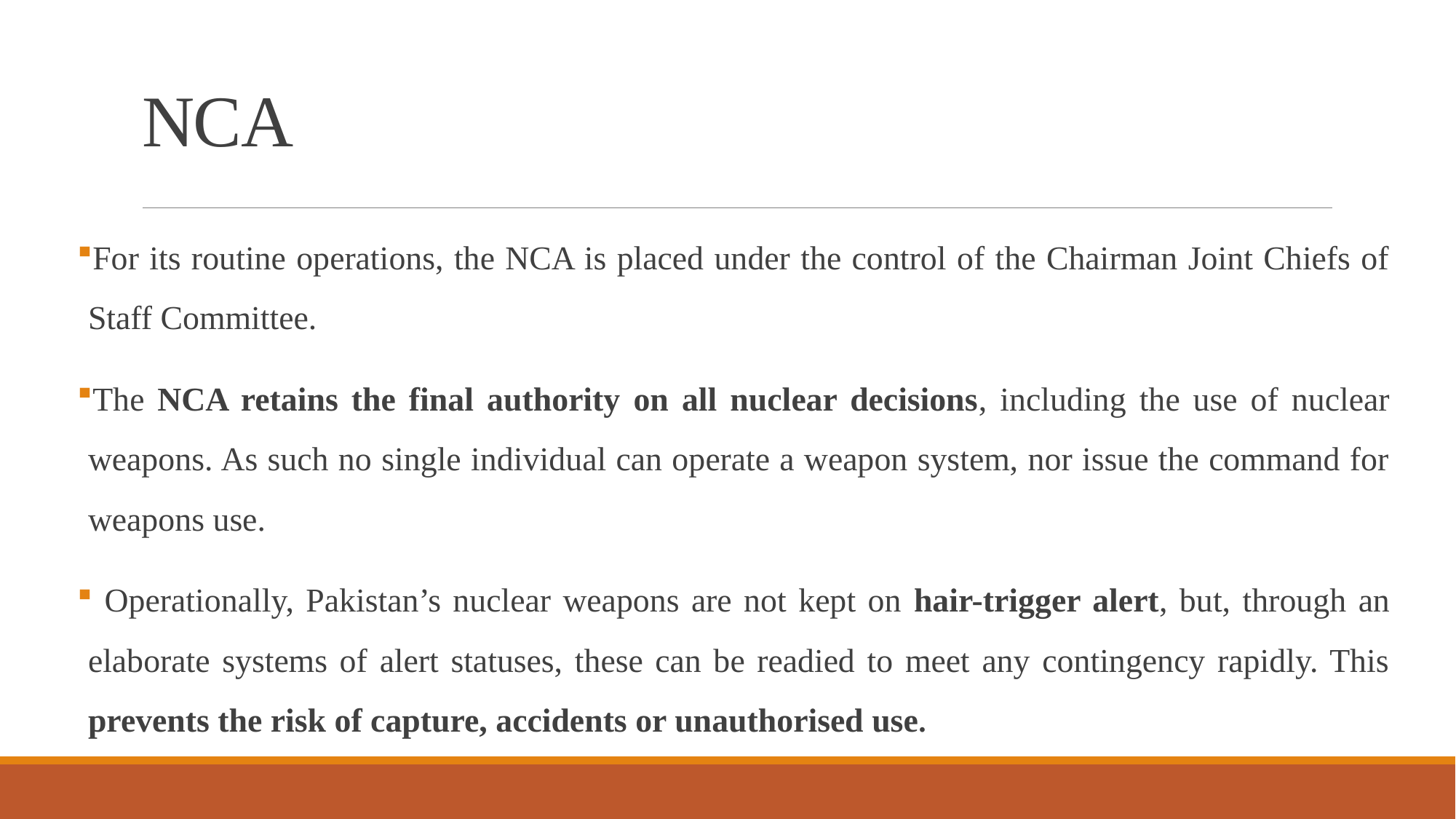

# NCA
For its routine operations, the NCA is placed under the control of the Chairman Joint Chiefs of Staff Committee.
The NCA retains the final authority on all nuclear decisions, including the use of nuclear weapons. As such no single individual can operate a weapon system, nor issue the command for weapons use.
 Operationally, Pakistan’s nuclear weapons are not kept on hair-trigger alert, but, through an elaborate systems of alert statuses, these can be readied to meet any contingency rapidly. This prevents the risk of capture, accidents or unauthorised use.